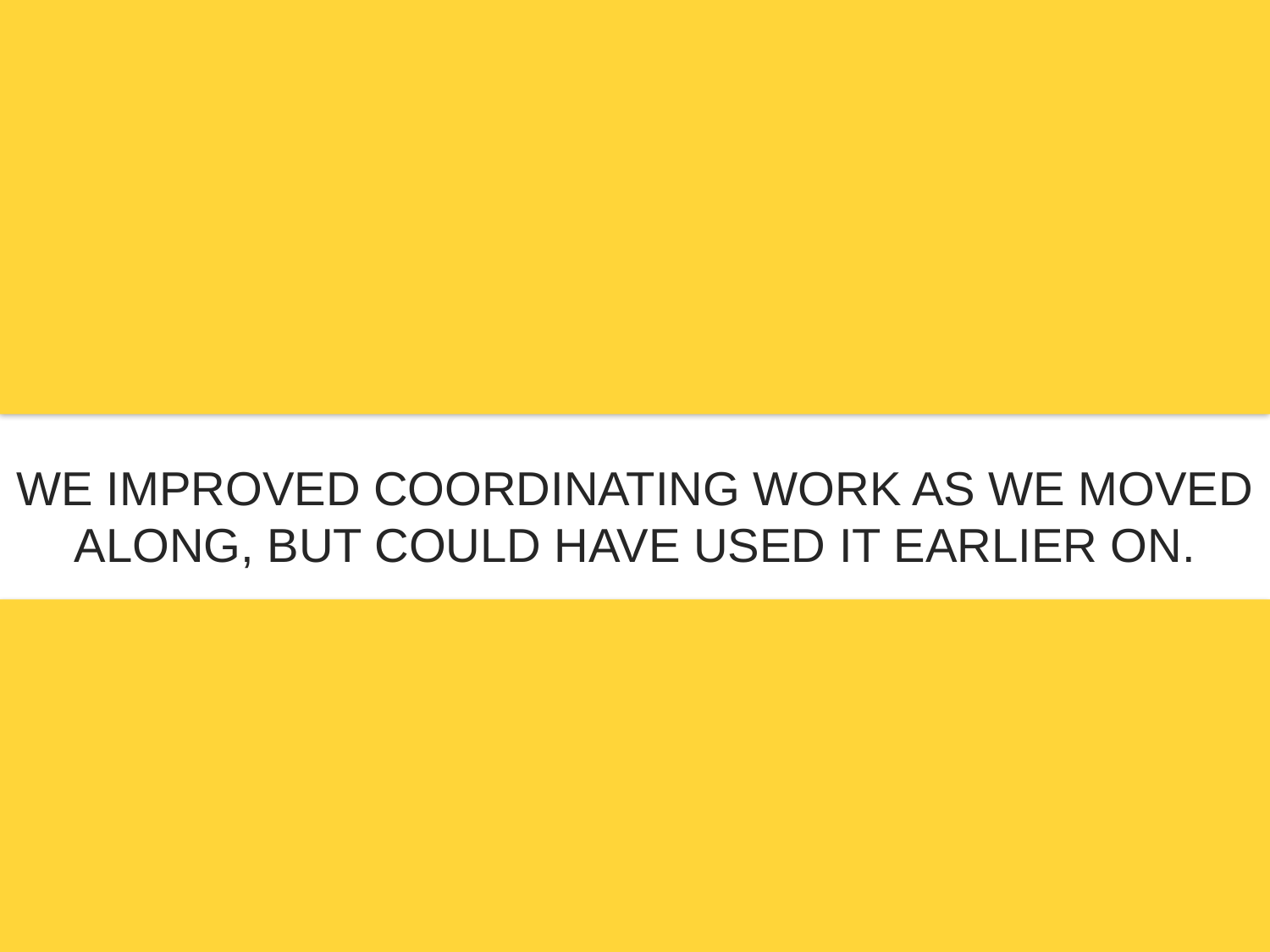

WE IMPROVED COORDINATING WORK AS WE MOVED ALONG, BUT COULD HAVE USED IT EARLIER ON.